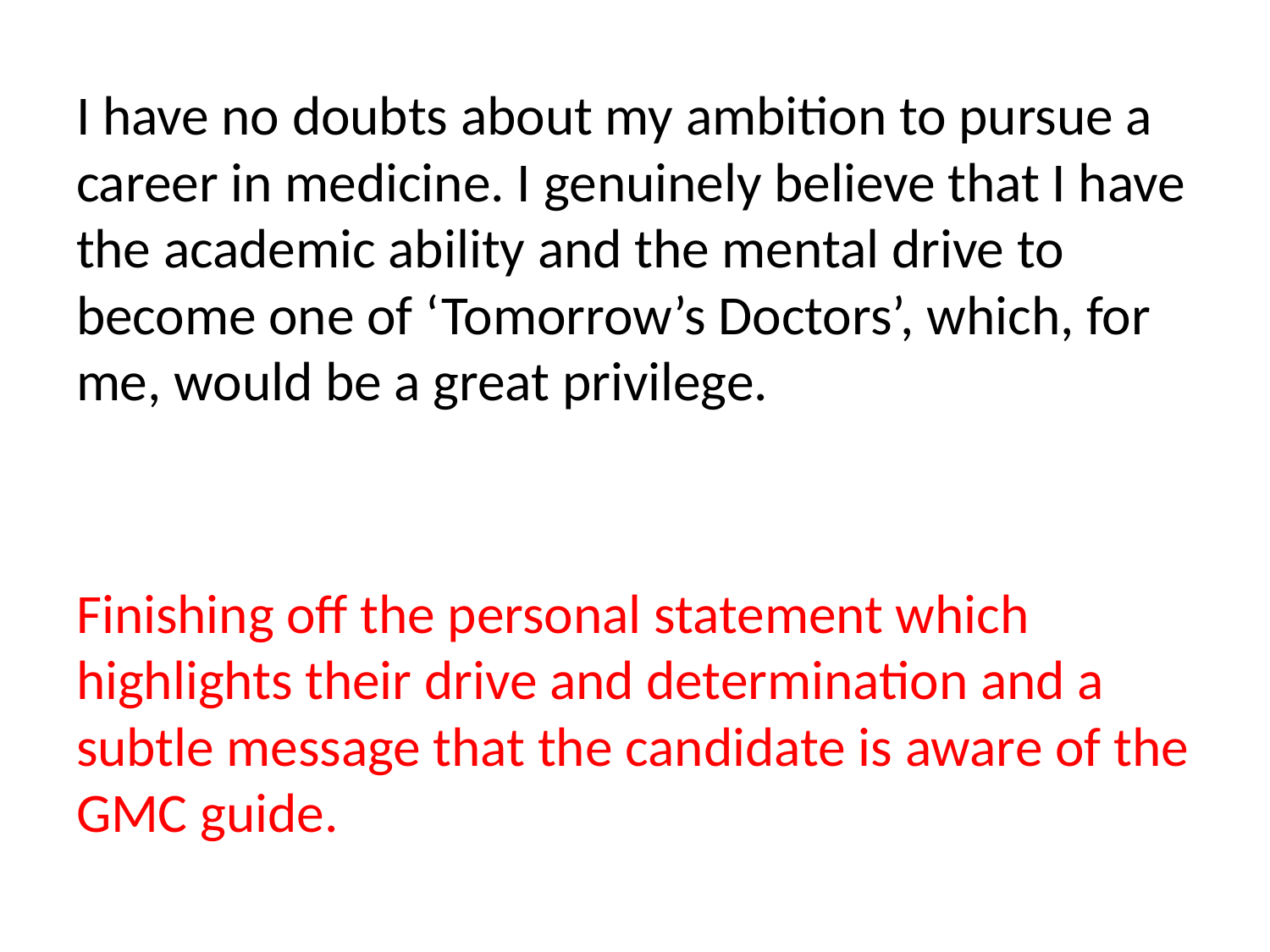

I have no doubts about my ambition to pursue a career in medicine. I genuinely believe that I have the academic ability and the mental drive to become one of ‘Tomorrow’s Doctors’, which, for me, would be a great privilege.

Finishing off the personal statement which highlights their drive and determination and a subtle message that the candidate is aware of the GMC guide.